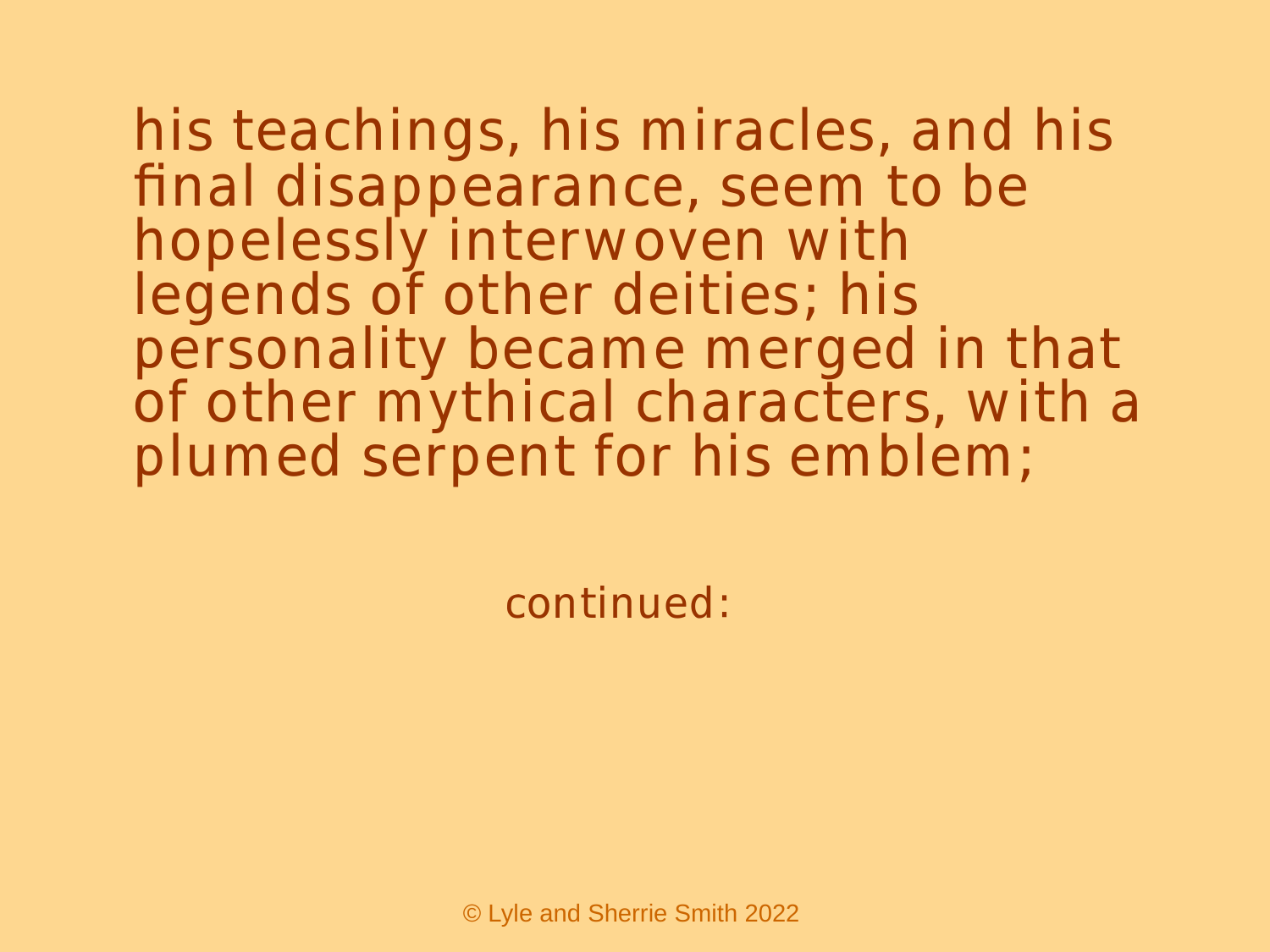

his teachings, his miracles, and his final disappearance, seem to be hopelessly interwoven with legends of other deities; his personality became merged in that of other mythical characters, with a plumed serpent for his emblem;

continued:
 © Lyle and Sherrie Smith 2022